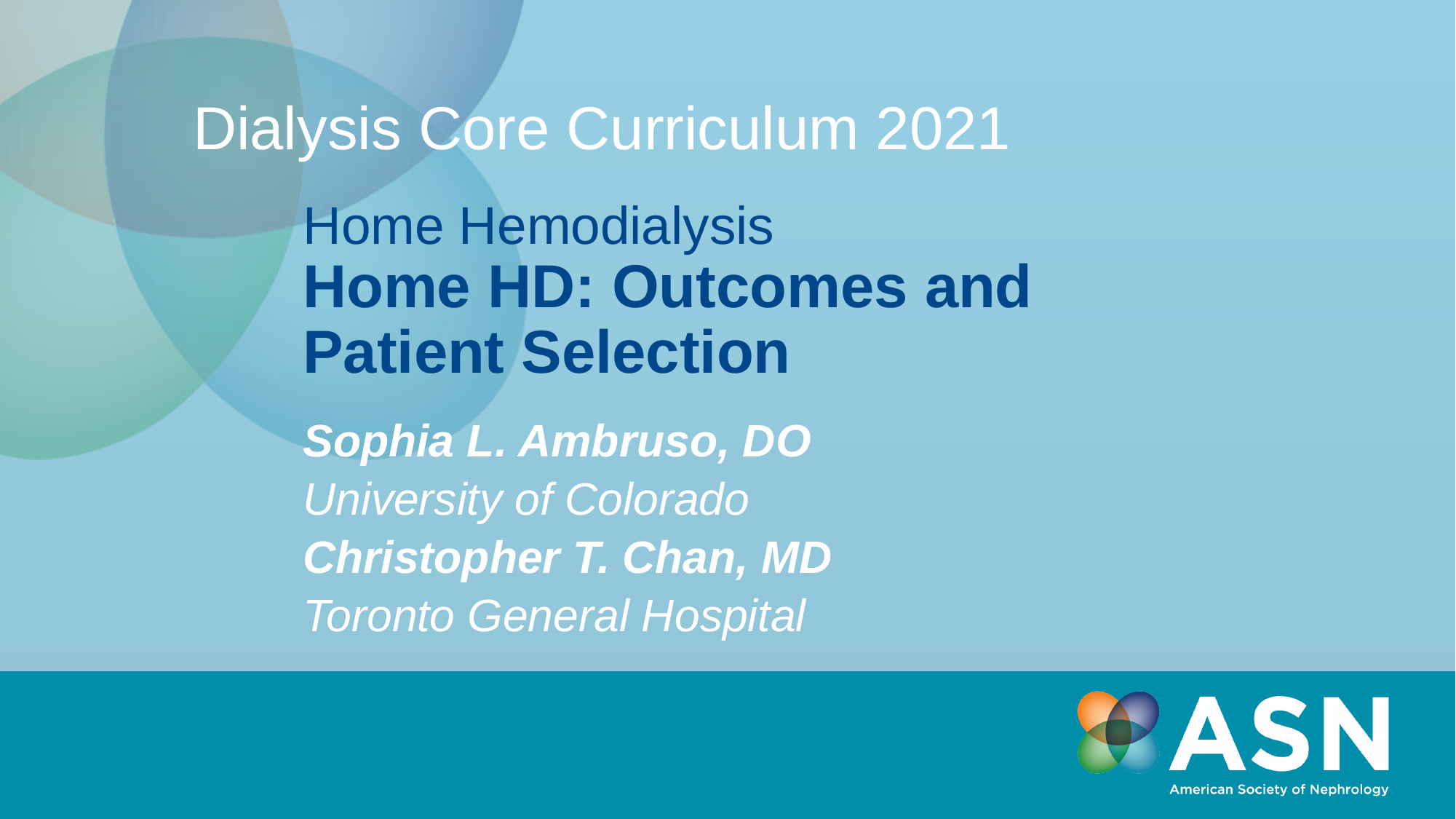

Dialysis Core Curriculum 2021
# Home Hemodialysis Home HD: Outcomes and Patient Selection
Sophia L. Ambruso, DO
University of Colorado
Christopher T. Chan, MD
Toronto General Hospital